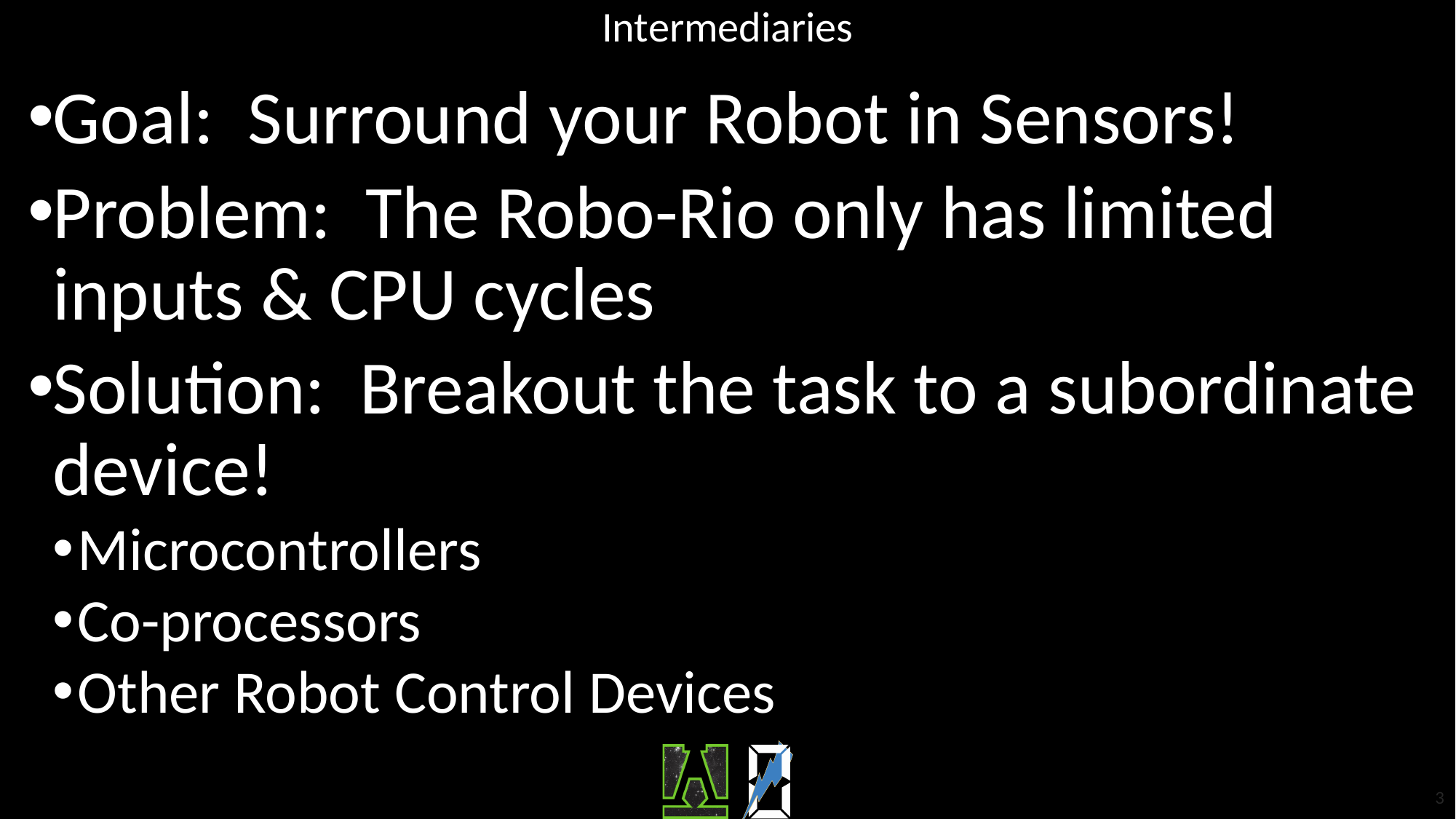

# Intermediaries
Goal:  Surround your Robot in Sensors!
Problem:  The Robo-Rio only has limited inputs & CPU cycles
Solution:  Breakout the task to a subordinate device!
Microcontrollers
Co-processors
Other Robot Control Devices
3